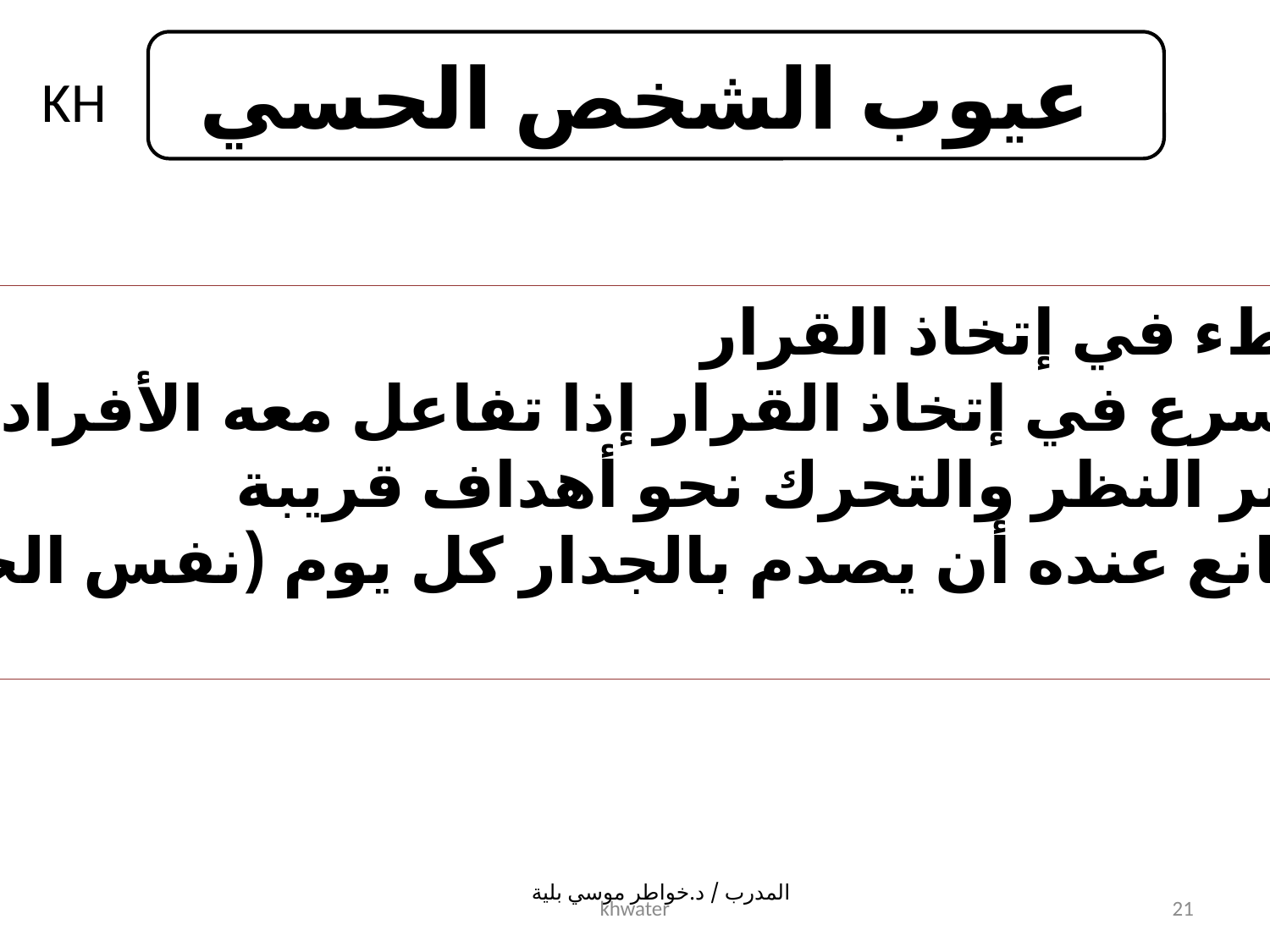

عيوب الشخص الحسي
KH
1- البطء في إتخاذ القرار
2- التسرع في إتخاذ القرار إذا تفاعل معه الأفراد
3- قصر النظر والتحرك نحو أهداف قريبة
4-لا مانع عنده أن يصدم بالجدار كل يوم (نفس الخطأ)

المدرب / د.خواطر موسي بلية
khwater
21